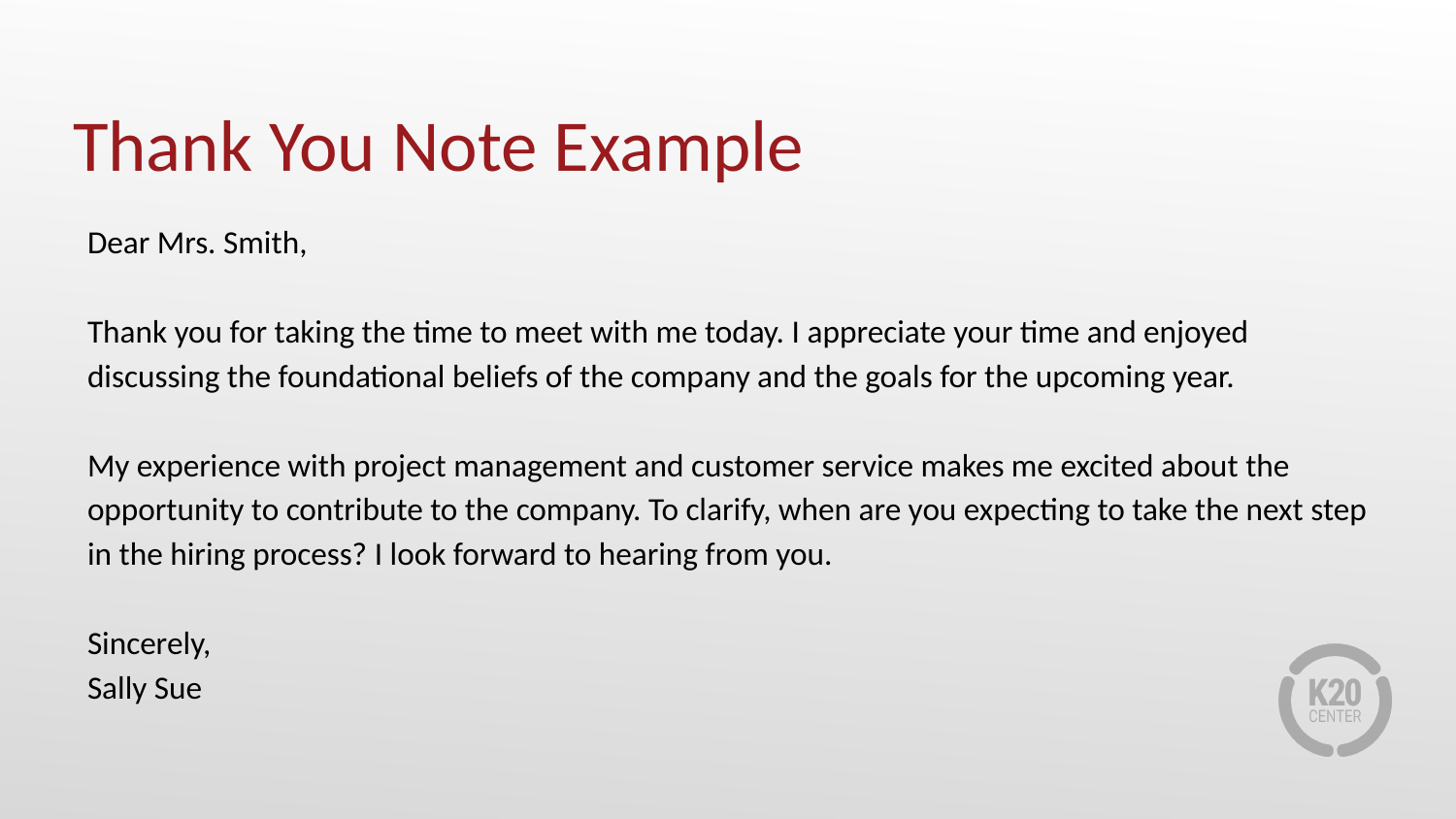

# Thank You Note Example
Dear Mrs. Smith,

Thank you for taking the time to meet with me today. I appreciate your time and enjoyed discussing the foundational beliefs of the company and the goals for the upcoming year.

My experience with project management and customer service makes me excited about the opportunity to contribute to the company. To clarify, when are you expecting to take the next step in the hiring process? I look forward to hearing from you.

Sincerely,
Sally Sue